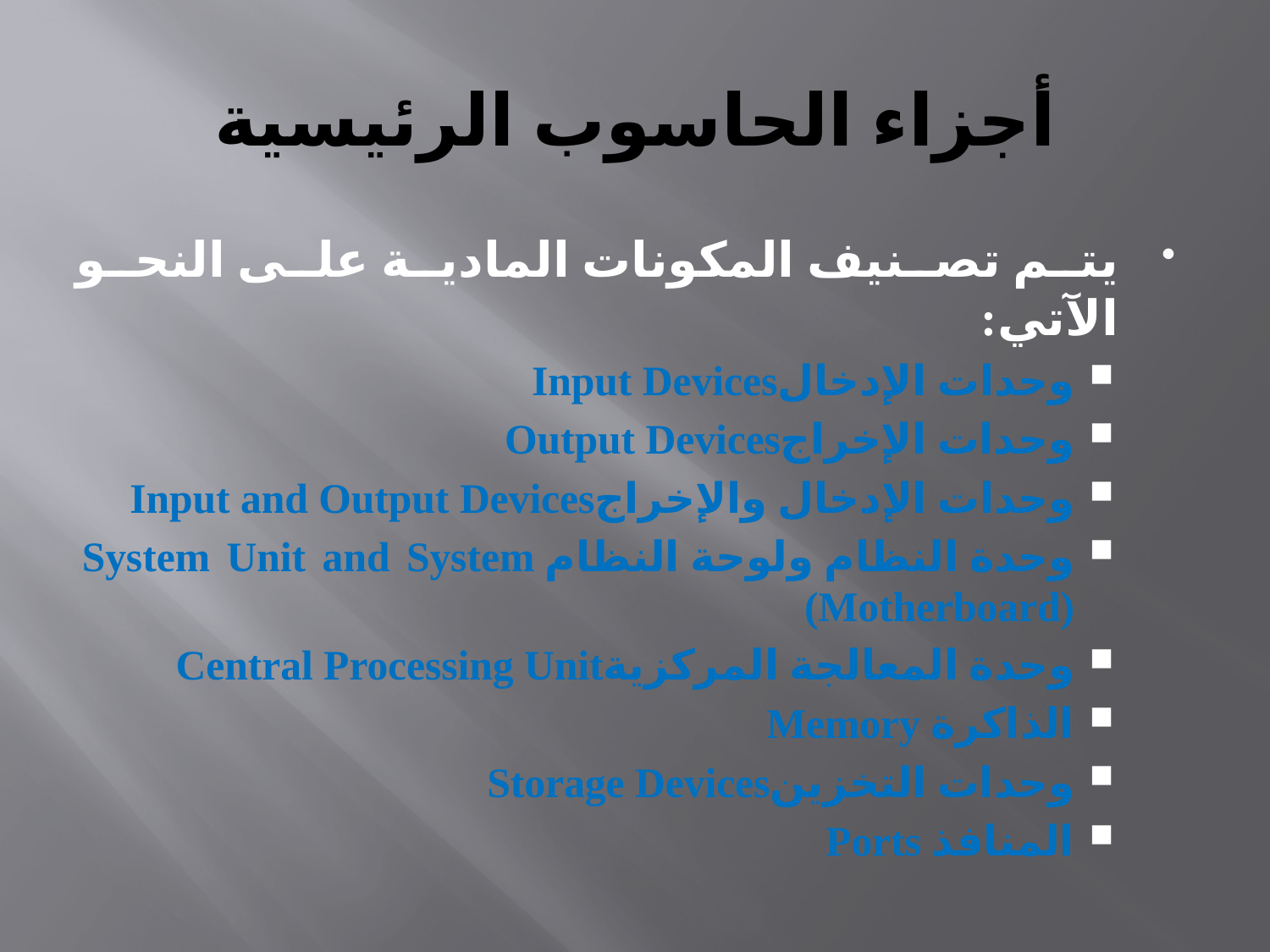

# أجزاء الحاسوب الرئيسية
يتم تصنيف المكونات المادية على النحو الآتي:
وحدات الإدخالInput Devices
وحدات الإخراجOutput Devices
وحدات الإدخال والإخراجInput and Output Devices
وحدة النظام ولوحة النظام System Unit and System (Motherboard)
وحدة المعالجة المركزيةCentral Processing Unit
الذاكرة Memory
وحدات التخزينStorage Devices
المنافذ Ports